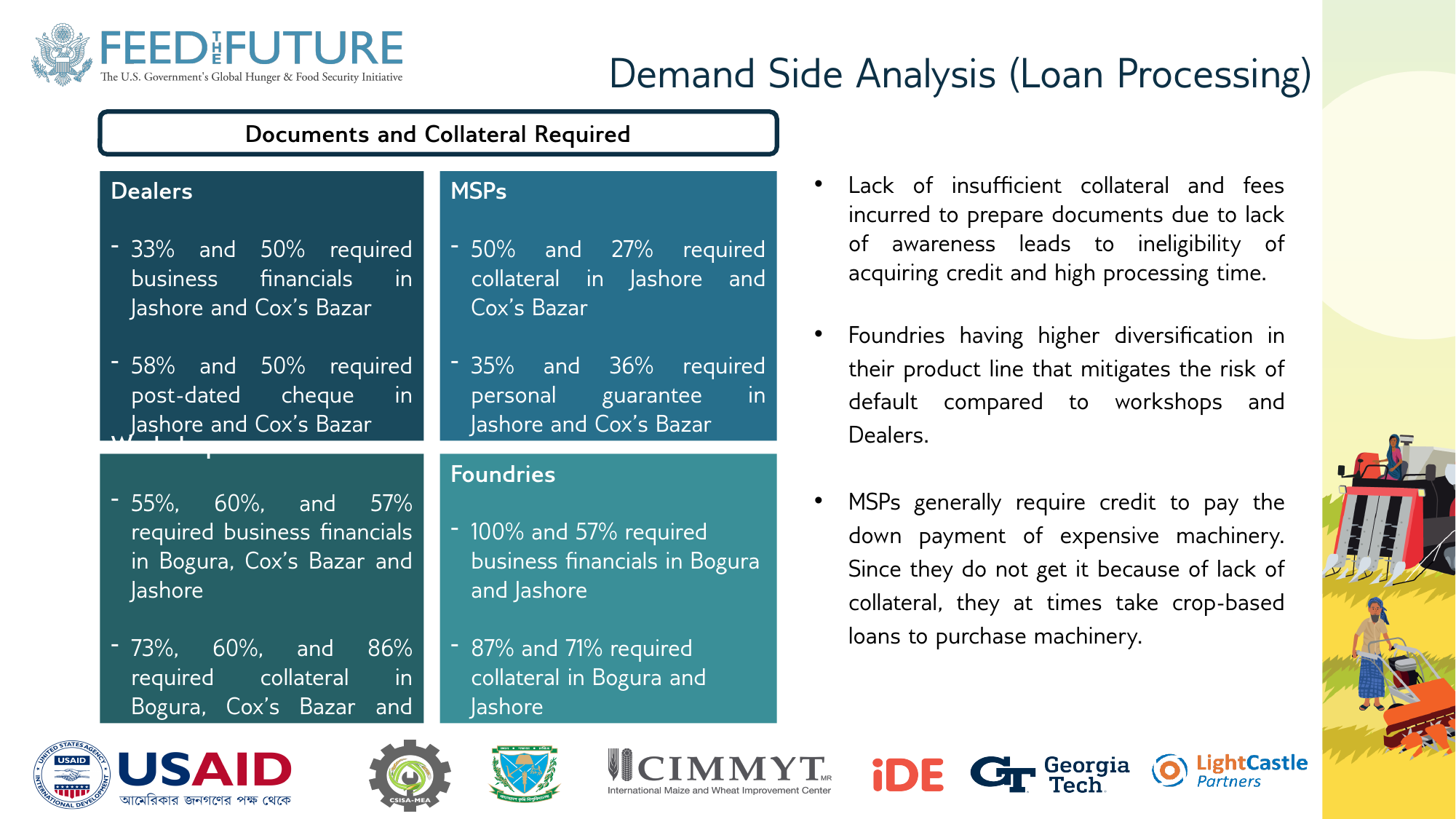

# Demand Side Analysis (Loan Processing)
Lack of insufficient collateral and fees incurred to prepare documents due to lack of awareness leads to ineligibility of acquiring credit and high processing time.

Foundries having higher diversification in their product line that mitigates the risk of default compared to workshops and Dealers.

MSPs generally require credit to pay the down payment of expensive machinery. Since they do not get it because of lack of collateral, they at times take crop-based loans to purchase machinery.
Documents and Collateral Required
Dealers

33% and 50% required business financials in Jashore and Cox’s Bazar

58% and 50% required post-dated cheque in Jashore and Cox’s Bazar
MSPs

50% and 27% required collateral in Jashore and Cox’s Bazar

35% and 36% required personal guarantee in Jashore and Cox’s Bazar
Workshops

55%, 60%, and 57% required business financials in Bogura, Cox’s Bazar and Jashore

73%, 60%, and 86% required collateral in Bogura, Cox’s Bazar and Jashore
Foundries

100% and 57% required business financials in Bogura and Jashore

87% and 71% required collateral in Bogura and Jashore